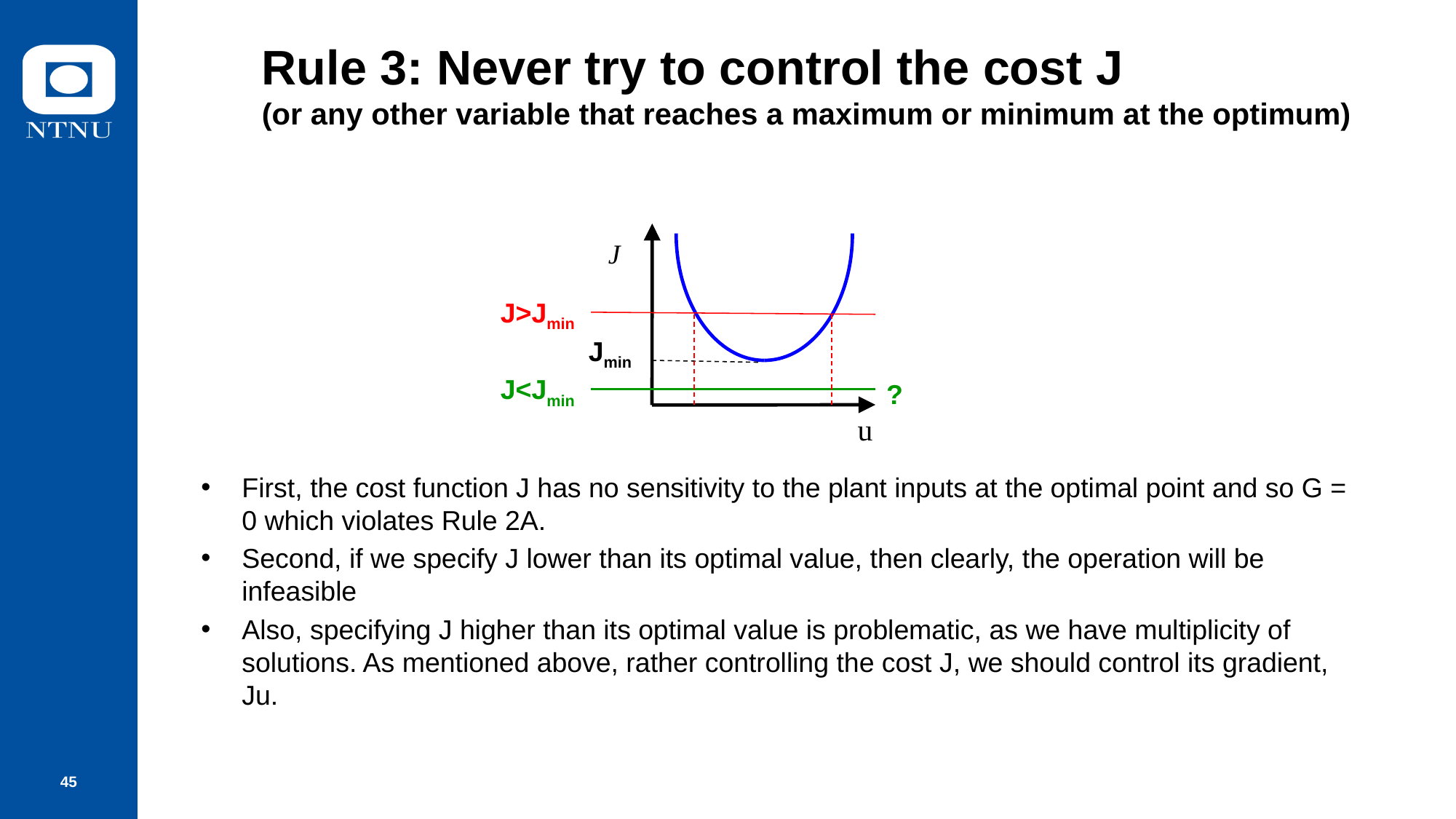

# Rule 3: Never try to control the cost J (or any other variable that reaches a maximum or minimum at the optimum)
First, the cost function J has no sensitivity to the plant inputs at the optimal point and so G = 0 which violates Rule 2A.
Second, if we specify J lower than its optimal value, then clearly, the operation will be infeasible
Also, specifying J higher than its optimal value is problematic, as we have multiplicity of solutions. As mentioned above, rather controlling the cost J, we should control its gradient, Ju.

J

u
J>Jmin
Jmin
J<Jmin
?